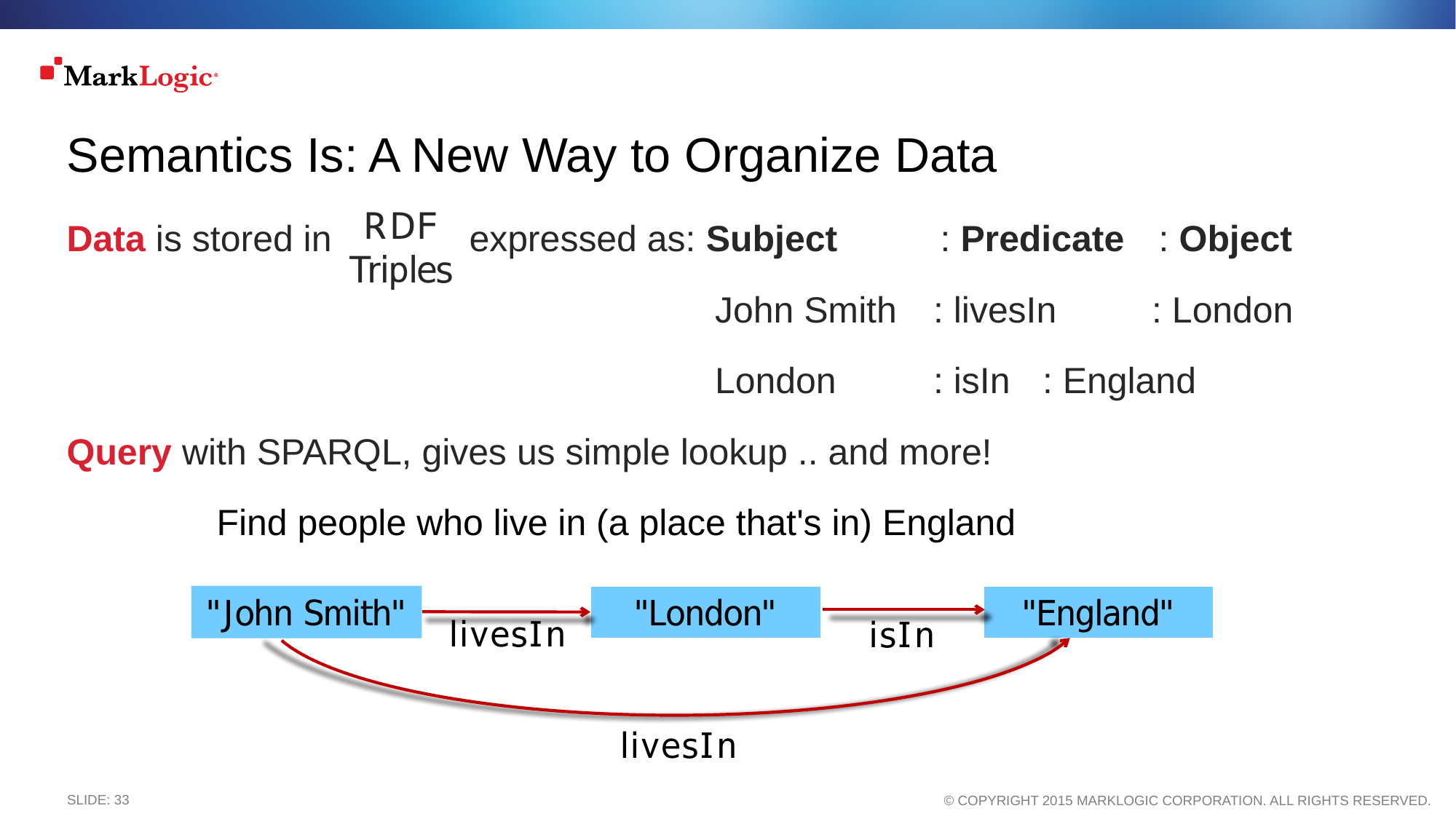

# Semantics Is: A New Way to Organize Data
RDF
Triples
Data is stored in Triples, expressed as: Subject 	: Predicate	: Object
                                                    	John Smith	: livesIn 	: London
                                                    	London	: isIn 	: England
Query with SPARQL, gives us simple lookup .. and more!
	    Find people who live in (a place that's in) England

livesIn
"John Smith"
"London"
"England"
livesIn
isIn